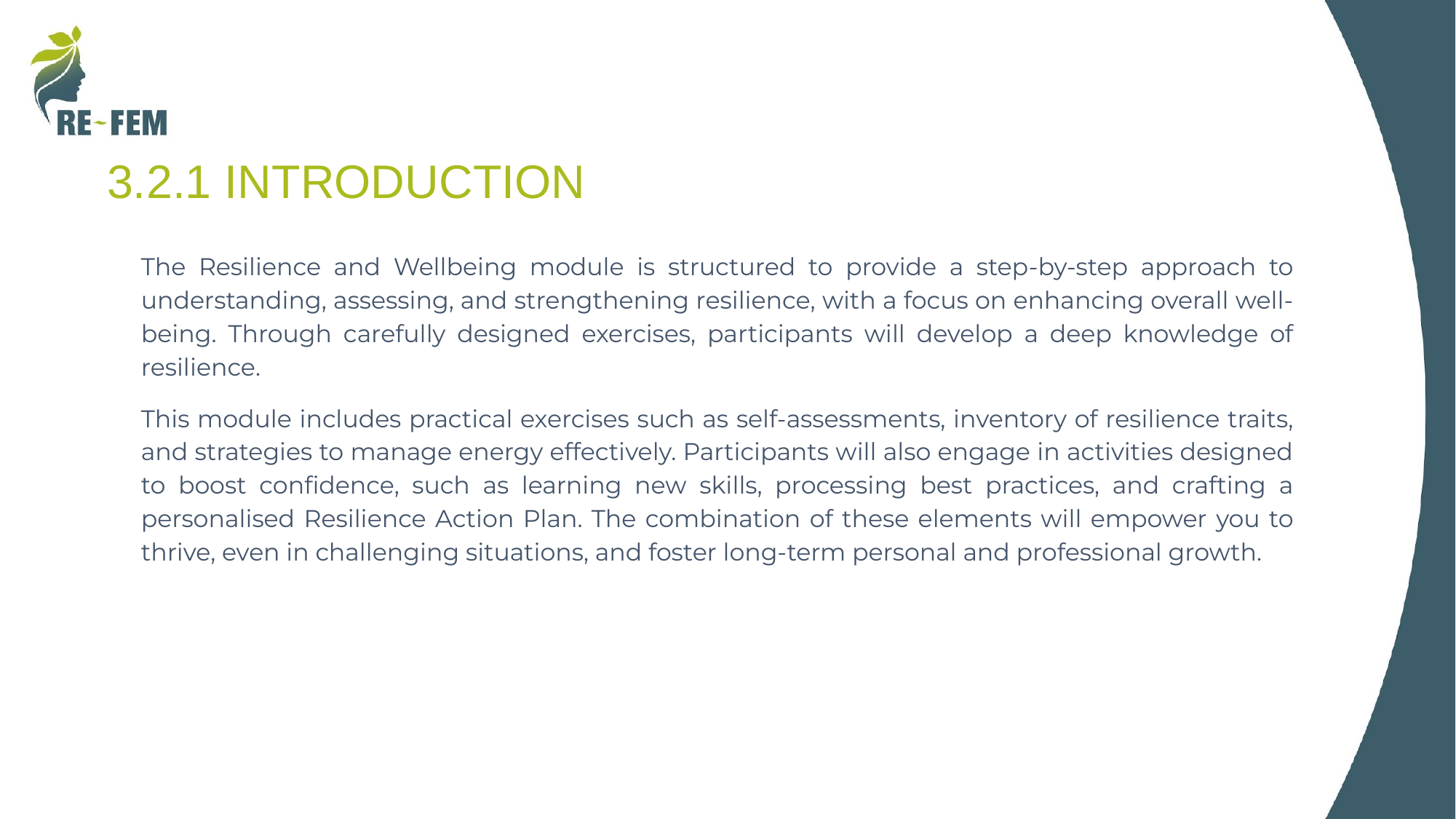

# 3.2.1 INTRODUCTION
The Resilience and Wellbeing module is structured to provide a step-by-step approach to understanding, assessing, and strengthening resilience, with a focus on enhancing overall well-being. Through carefully designed exercises, participants will develop a deep knowledge of resilience.
This module includes practical exercises such as self-assessments, inventory of resilience traits, and strategies to manage energy effectively. Participants will also engage in activities designed to boost confidence, such as learning new skills, processing best practices, and crafting a personalised Resilience Action Plan. The combination of these elements will empower you to thrive, even in challenging situations, and foster long-term personal and professional growth.